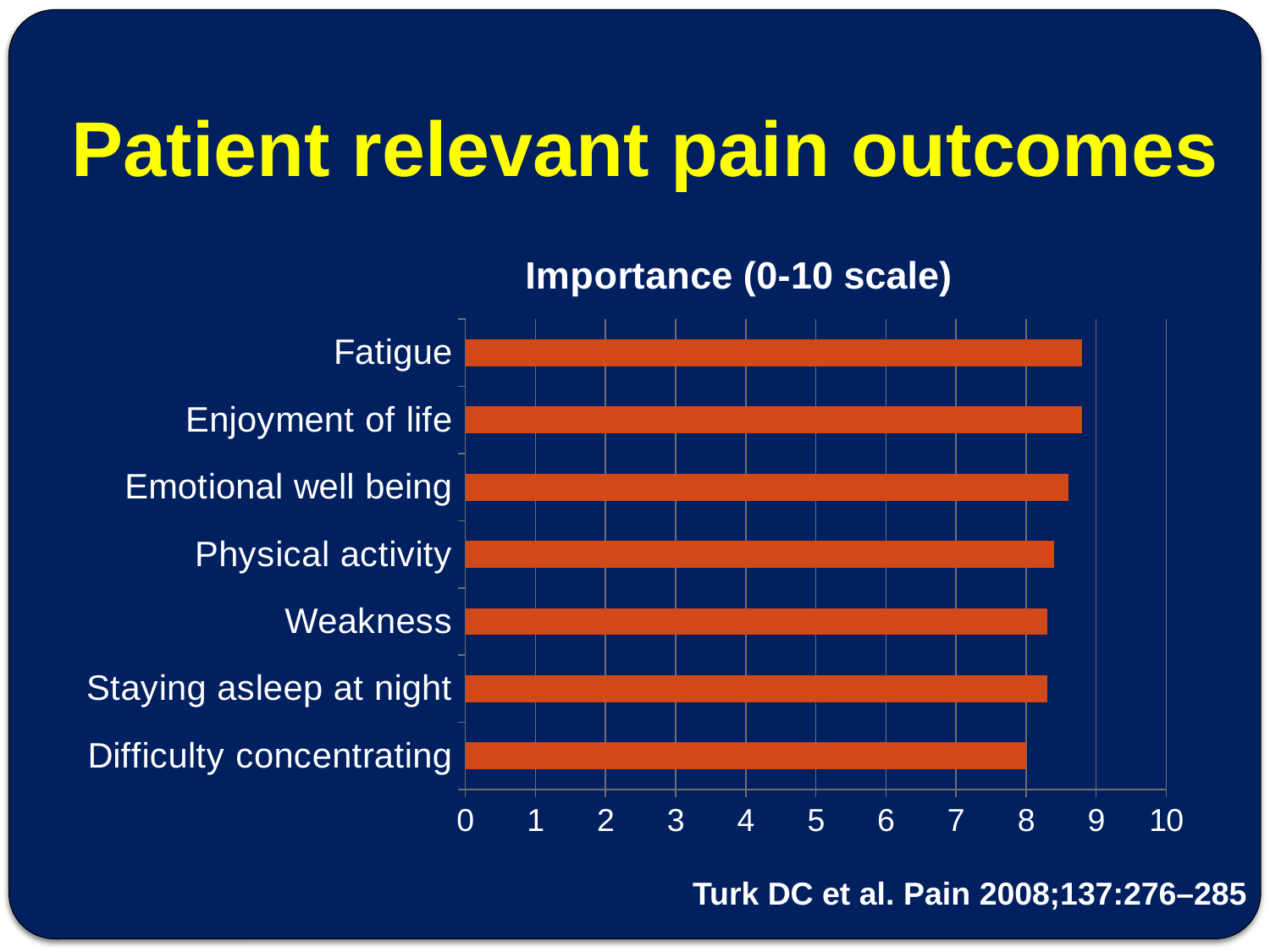

# Patient relevant pain outcomes

### Chart:

| Category | Importance (0-10 scale) |
|---|---|
| Difficulty concentrating | 8.0 |
| Staying asleep at night | 8.3 |
| Weakness | 8.3 |
| Physical activity | 8.4 |
| Emotional well being | 8.6 |
| Enjoyment of life | 8.8 |
| Fatigue | 8.8 |
Turk DC et al. Pain 2008;137:276–285